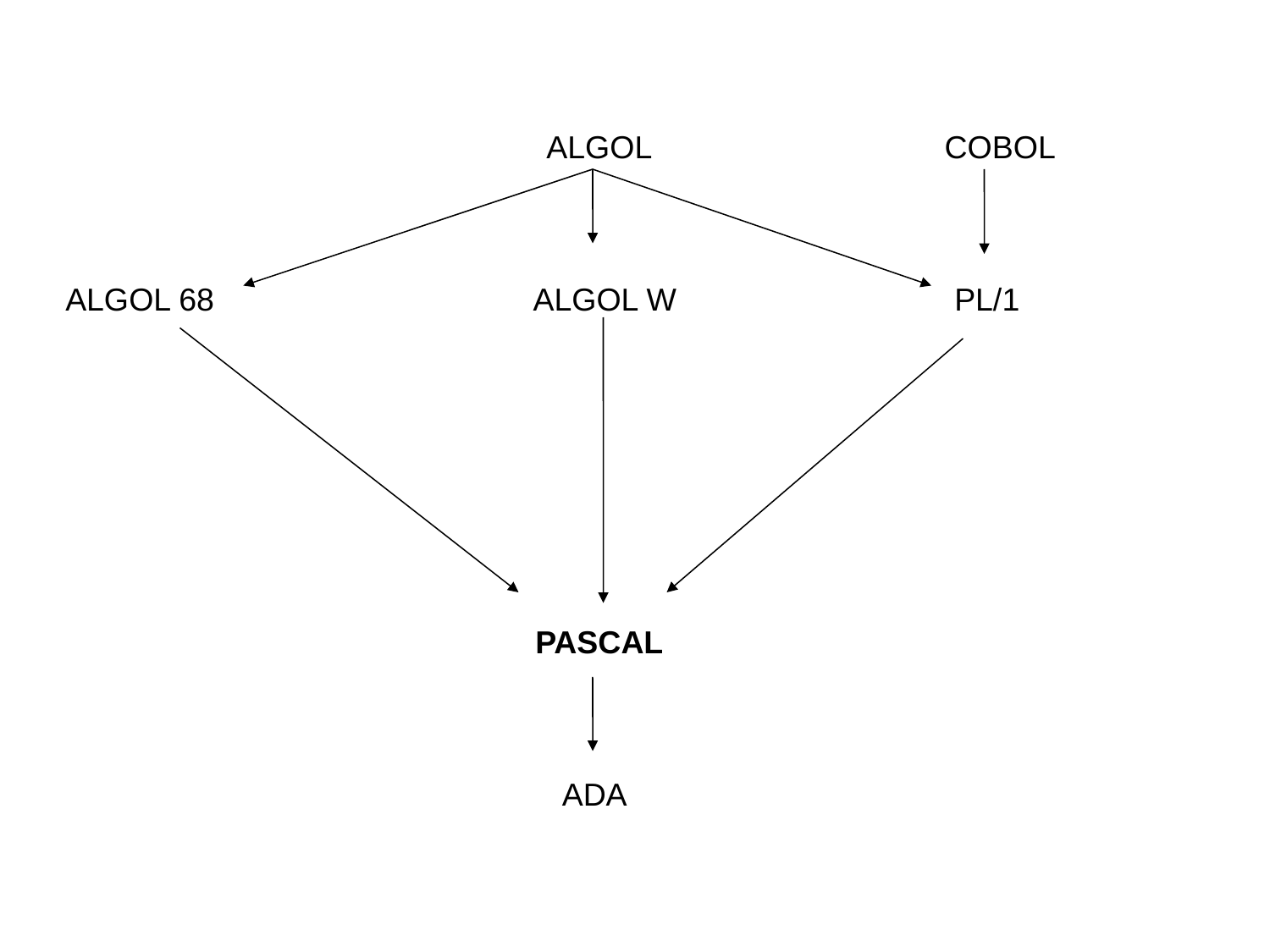

ALGOL		                  COBOL

ALGOL 68		          ALGOL W 			PL/1

			          PASCAL

			             ADA